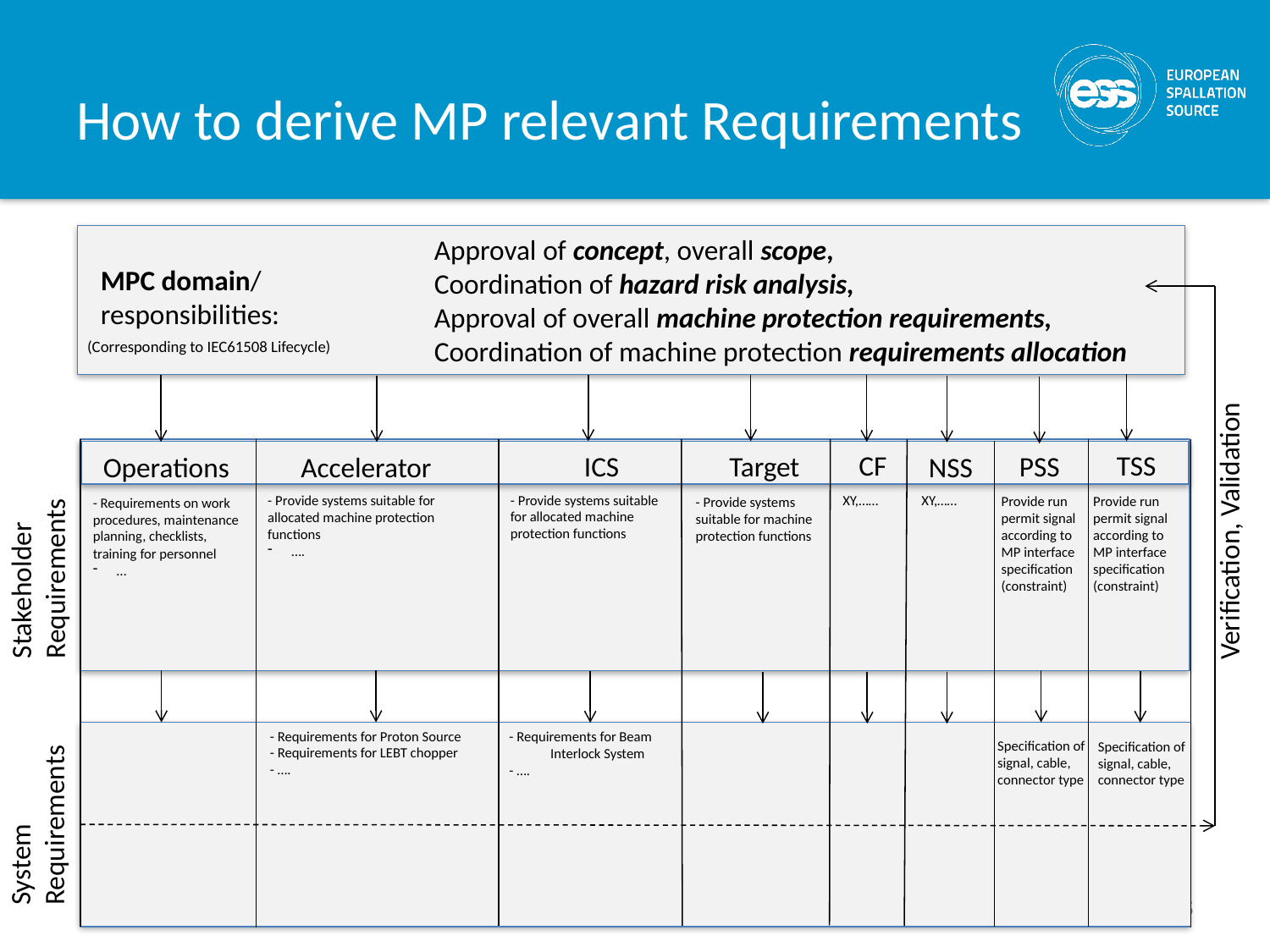

# How to derive MP relevant Requirements

Approval of concept, overall scope,
Coordination of hazard risk analysis,
Approval of overall machine protection requirements,
Coordination of machine protection requirements allocation
MPC domain/
responsibilities:
(Corresponding to IEC61508 Lifecycle)

TSS
CF
Target
ICS
PSS
Accelerator
NSS
Operations
- Provide systems suitable for allocated machine protection functions
XY,……
XY,……
- Provide systems suitable for allocated machine protection functions
….
Provide run permit signal according to MP interface specification
(constraint)
Provide run permit signal according to MP interface specification
(constraint)
- Provide systems suitable for machine protection functions
- Requirements on work procedures, maintenance planning, checklists, training for personnel
…
Verification, Validation
- Requirements for Proton Source
- Requirements for LEBT chopper
- ….
- Requirements for Beam                    Interlock System
- ….

Specification of signal, cable, connector type
Specification of signal, cable, connector type
System
Requirements
Stakeholder
Requirements
15